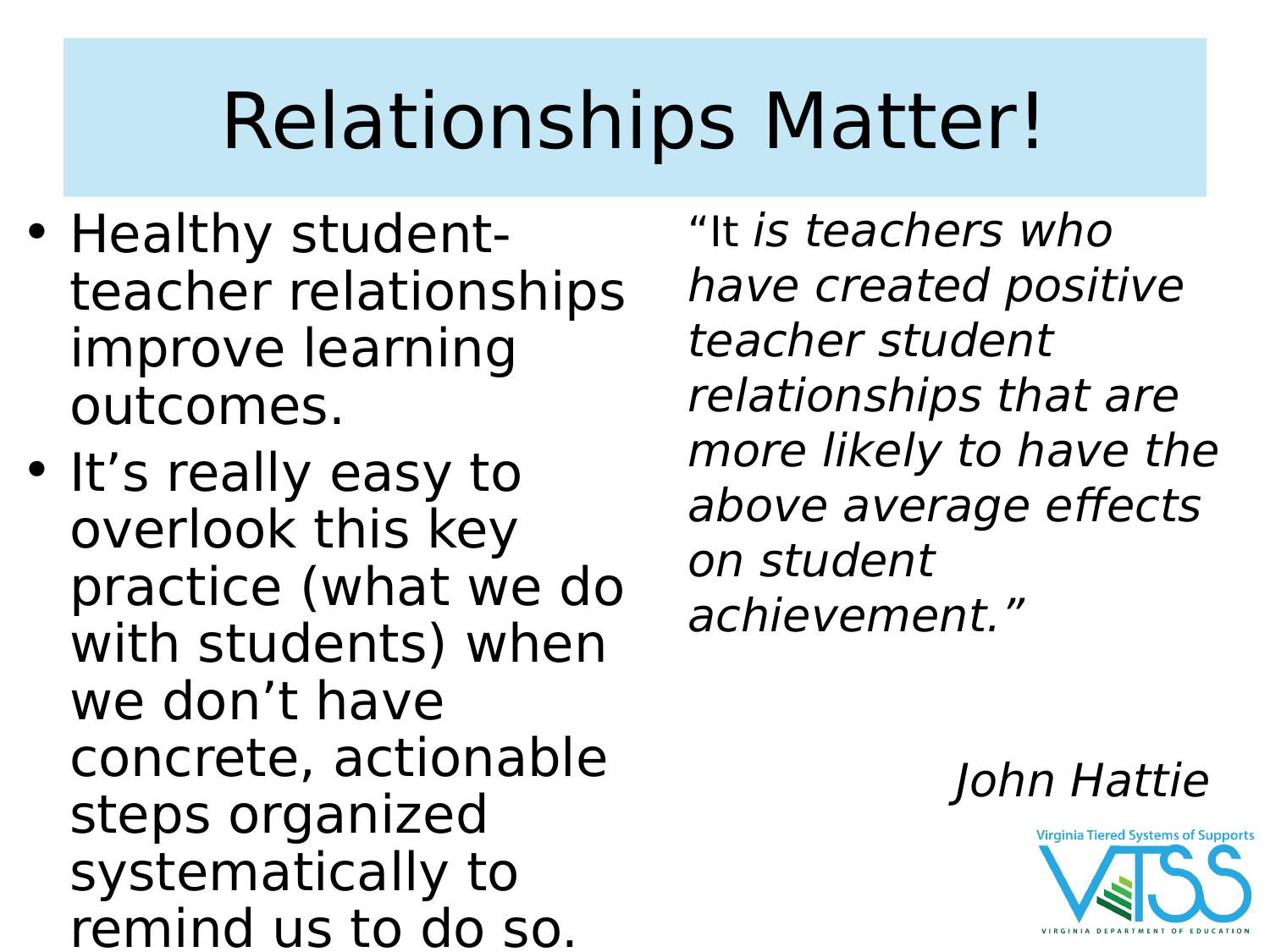

# Relationships Matter!
Healthy student-teacher relationships improve learning outcomes.
It’s really easy to overlook this key practice (what we do with students) when we don’t have concrete, actionable steps organized systematically to remind us to do so.
“It is teachers who have created positive teacher student relationships that are more likely to have the above average effects on student achievement.”
                                     John Hattie